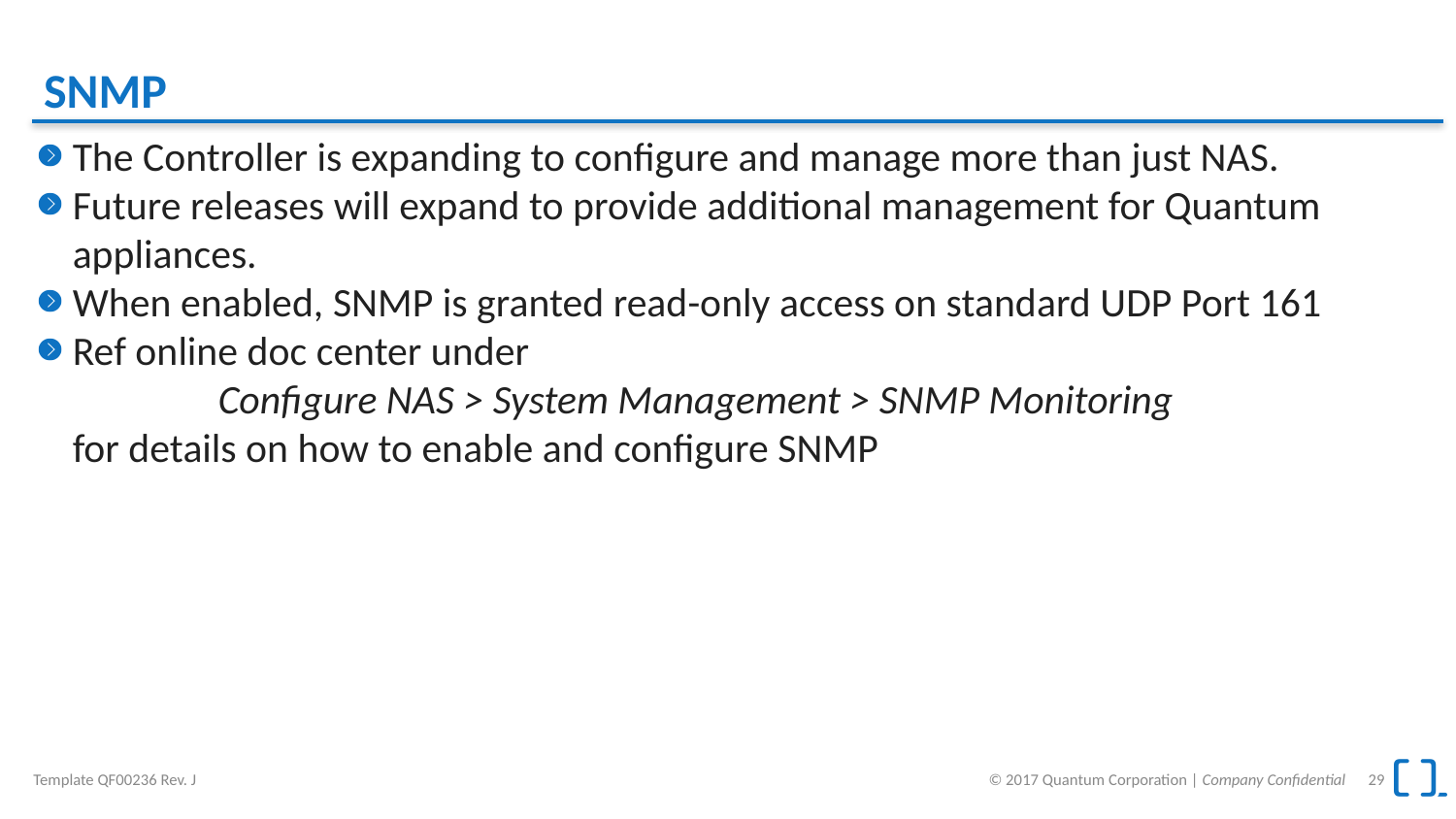

# SNMP
The Controller is expanding to configure and manage more than just NAS.
Future releases will expand to provide additional management for Quantum appliances.
When enabled, SNMP is granted read-only access on standard UDP Port 161
Ref online doc center under
	Configure NAS > System Management > SNMP Monitoring
for details on how to enable and configure SNMP